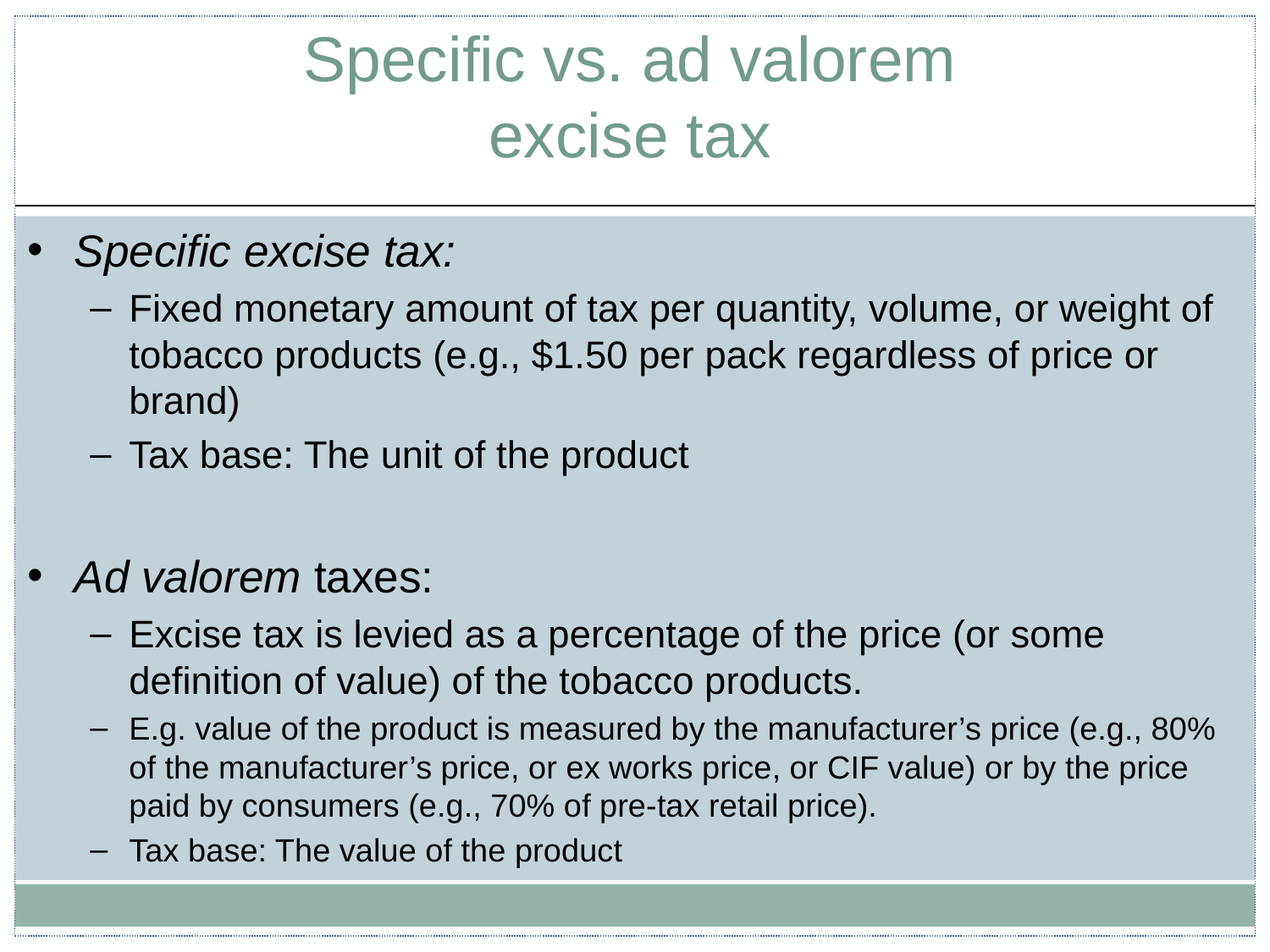

# Specific vs. ad valorem excise tax
Specific excise tax:
Fixed monetary amount of tax per quantity, volume, or weight of tobacco products (e.g., $1.50 per pack regardless of price or brand)
Tax base: The unit of the product

Ad valorem taxes:
Excise tax is levied as a percentage of the price (or some definition of value) of the tobacco products.
E.g. value of the product is measured by the manufacturer’s price (e.g., 80% of the manufacturer’s price, or ex works price, or CIF value) or by the price paid by consumers (e.g., 70% of pre-tax retail price).
Tax base: The value of the product